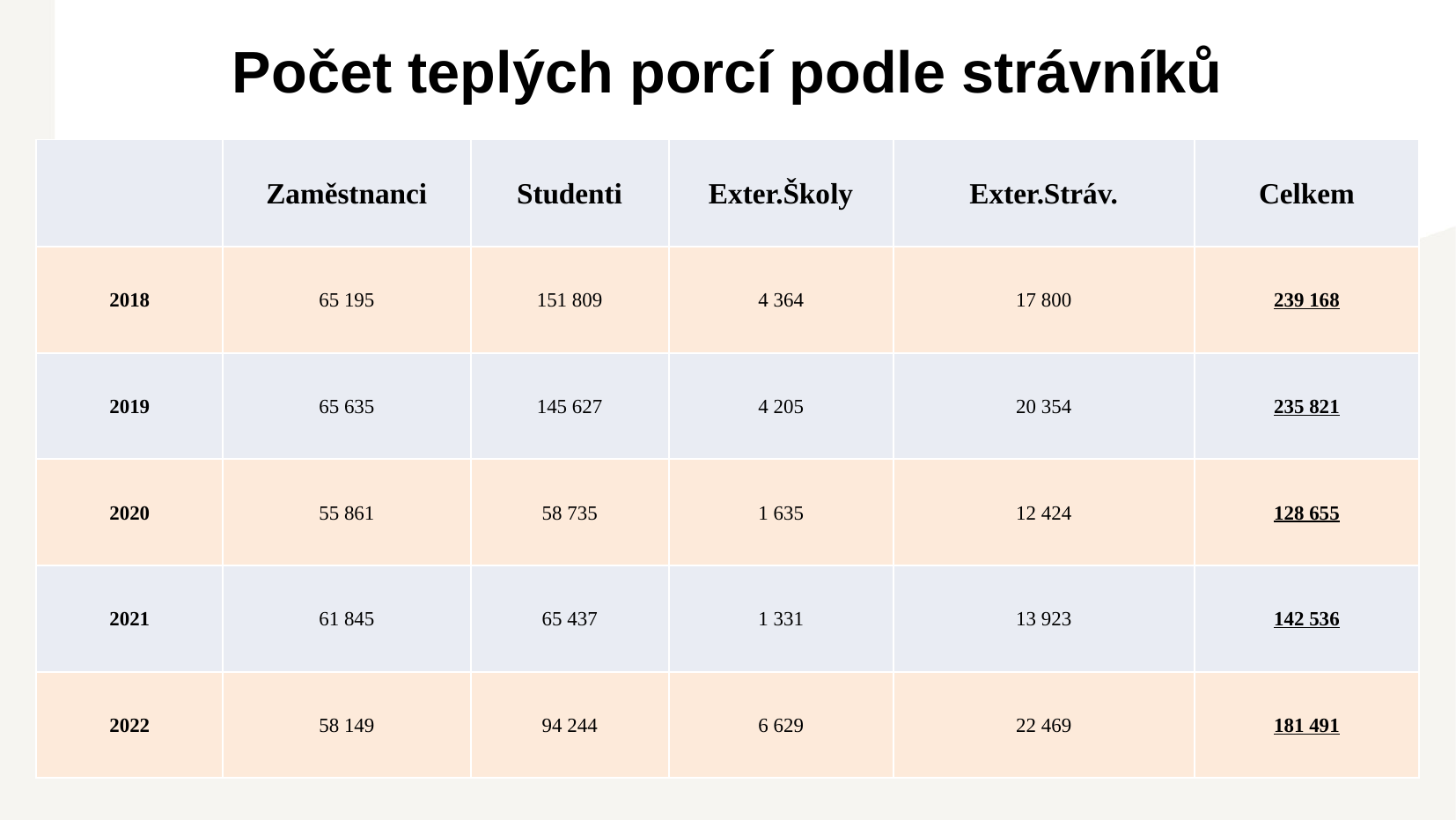

# Počet teplých porcí podle strávníků
|  | Zaměstnanci | Studenti | Exter.Školy | Exter.Stráv. | Celkem |
| --- | --- | --- | --- | --- | --- |
| 2018 | 65 195 | 151 809 | 4 364 | 17 800 | 239 168 |
| 2019 | 65 635 | 145 627 | 4 205 | 20 354 | 235 821 |
| 2020 | 55 861 | 58 735 | 1 635 | 12 424 | 128 655 |
| 2021 | 61 845 | 65 437 | 1 331 | 13 923 | 142 536 |
| 2022 | 58 149 | 94 244 | 6 629 | 22 469 | 181 491 |